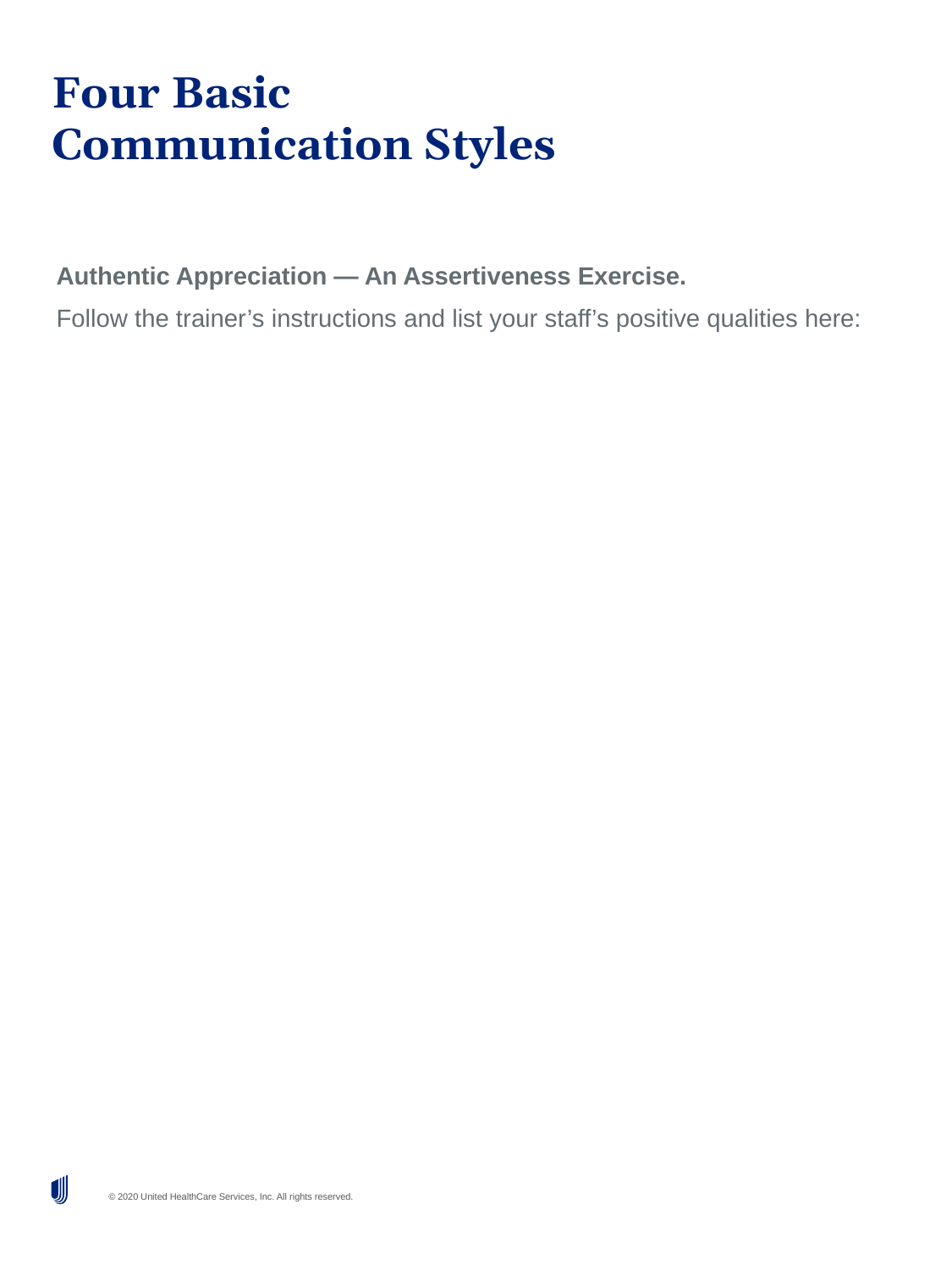

# Four Basic Communication Styles
Authentic Appreciation — An Assertiveness Exercise.
Follow the trainer’s instructions and list your staff’s positive qualities here: